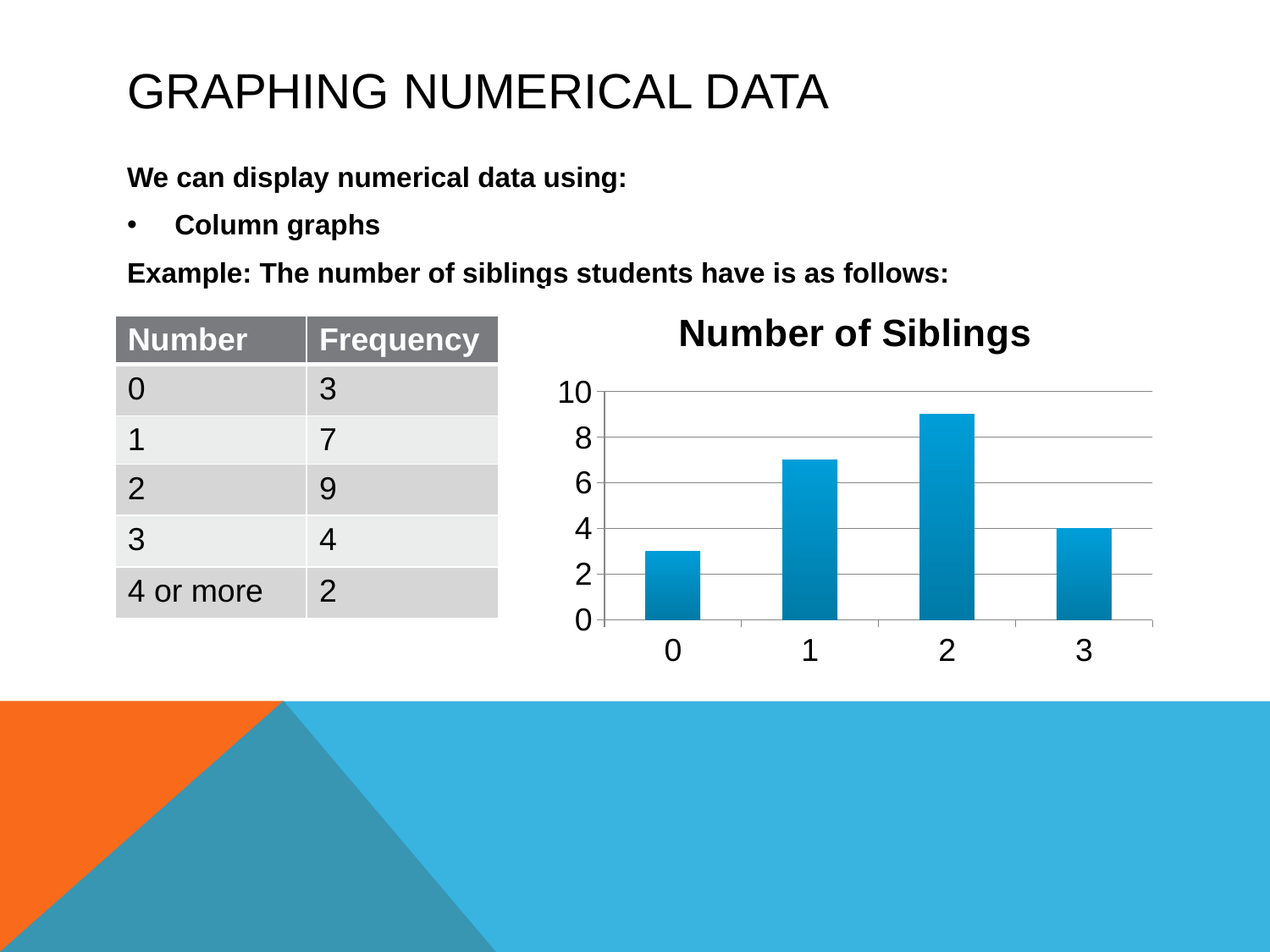

# Graphing Numerical Data
We can display numerical data using:
Column graphs
Example: The number of siblings students have is as follows:

### Chart: Number of Siblings

| Category | Frequency |
|---|---|
| 0 | 3.0 |
| 1 | 7.0 |
| 2 | 9.0 |
| 3 | 4.0 |
| Number | Frequency |
| --- | --- |
| 0 | 3 |
| 1 | 7 |
| 2 | 9 |
| 3 | 4 |
| 4 or more | 2 |